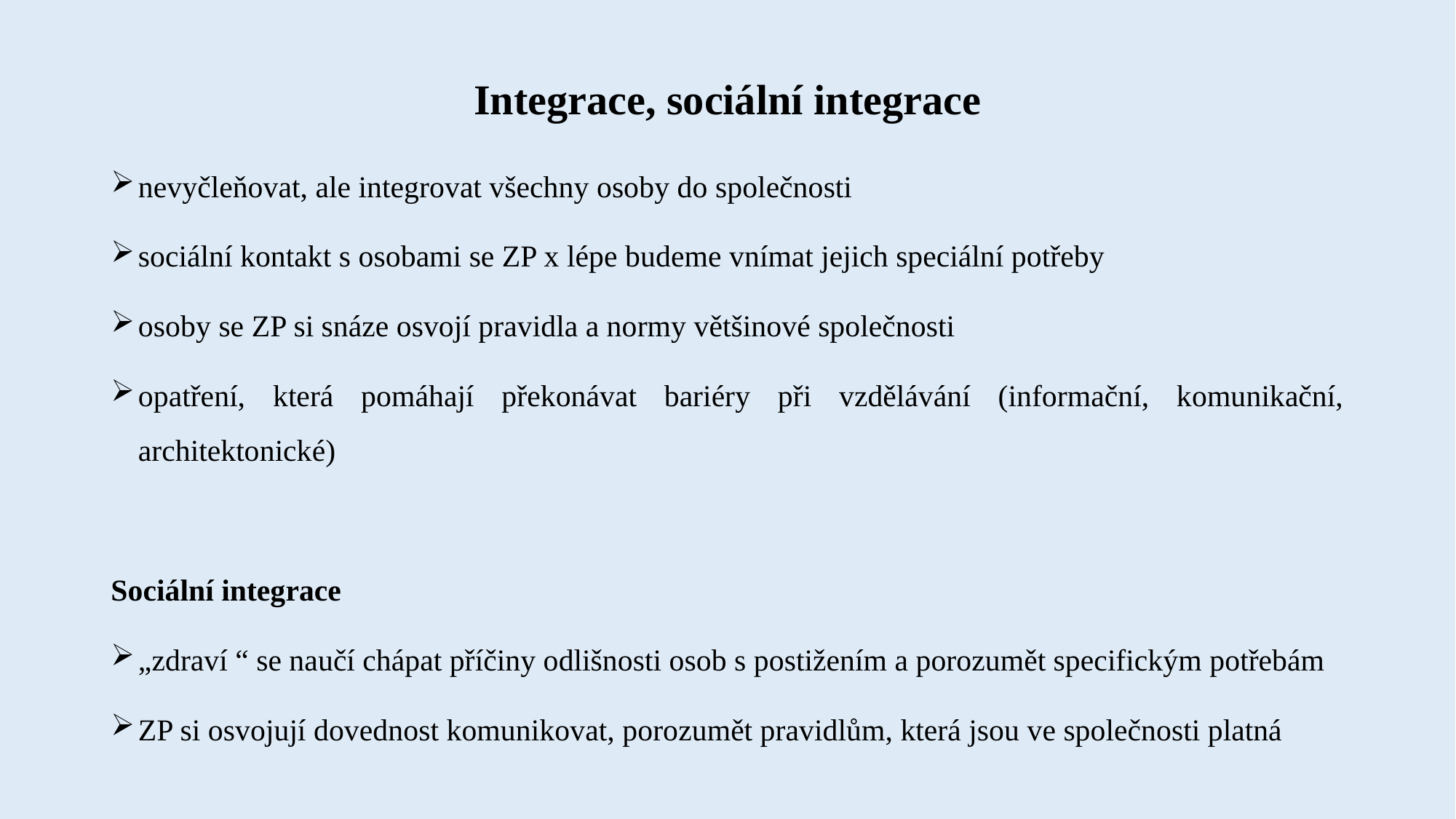

# Integrace, sociální integrace
nevyčleňovat, ale integrovat všechny osoby do společnosti
sociální kontakt s osobami se ZP x lépe budeme vnímat jejich speciální potřeby
osoby se ZP si snáze osvojí pravidla a normy většinové společnosti
opatření, která pomáhají překonávat bariéry při vzdělávání (informační, komunikační, architektonické)

Sociální integrace
„zdraví “ se naučí chápat příčiny odlišnosti osob s postižením a porozumět specifickým potřebám
ZP si osvojují dovednost komunikovat, porozumět pravidlům, která jsou ve společnosti platná